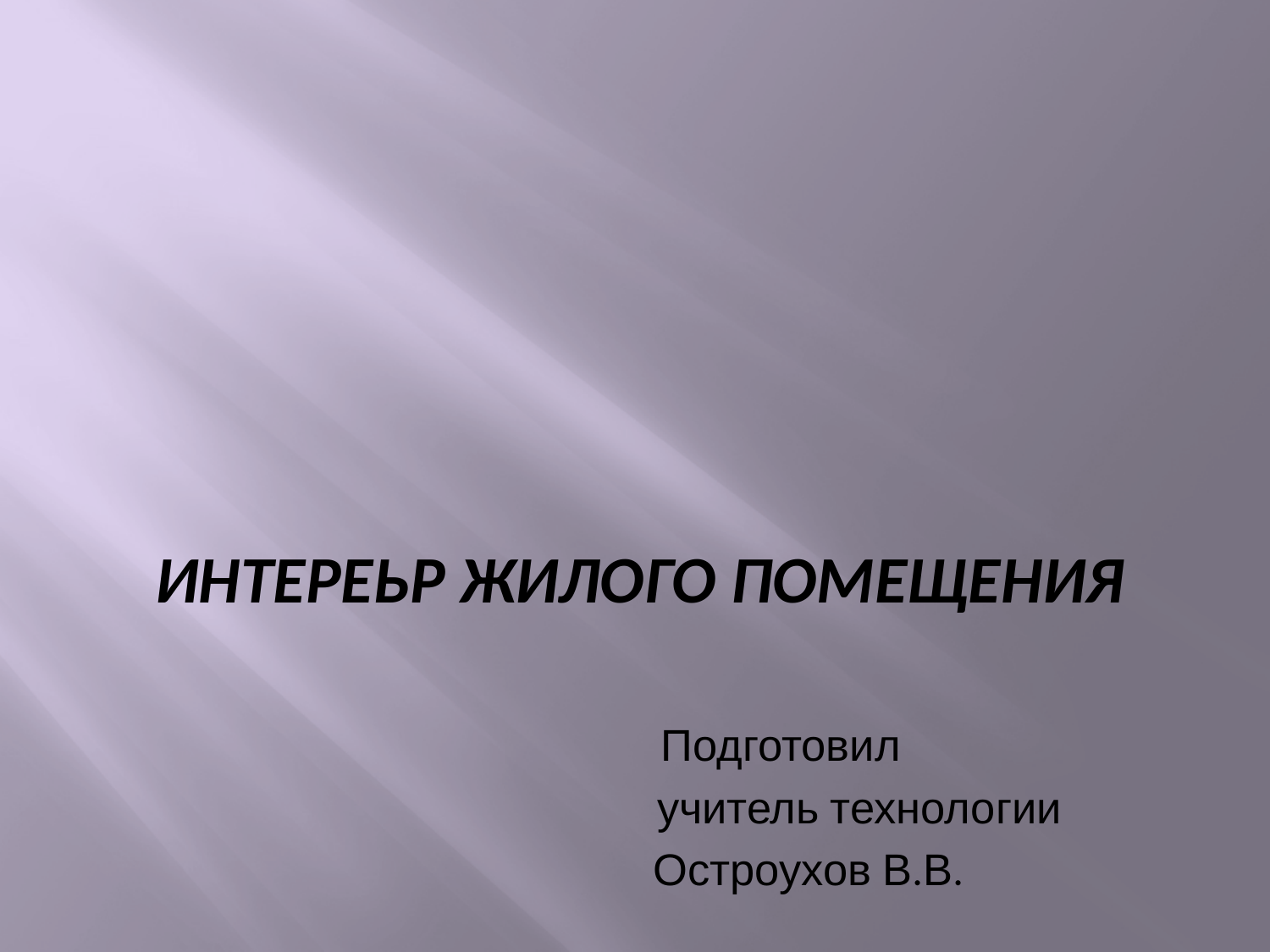

# Интереьр жилого помещения

                          Подготовил
                                        учитель технологии
                               Остроухов В.В.